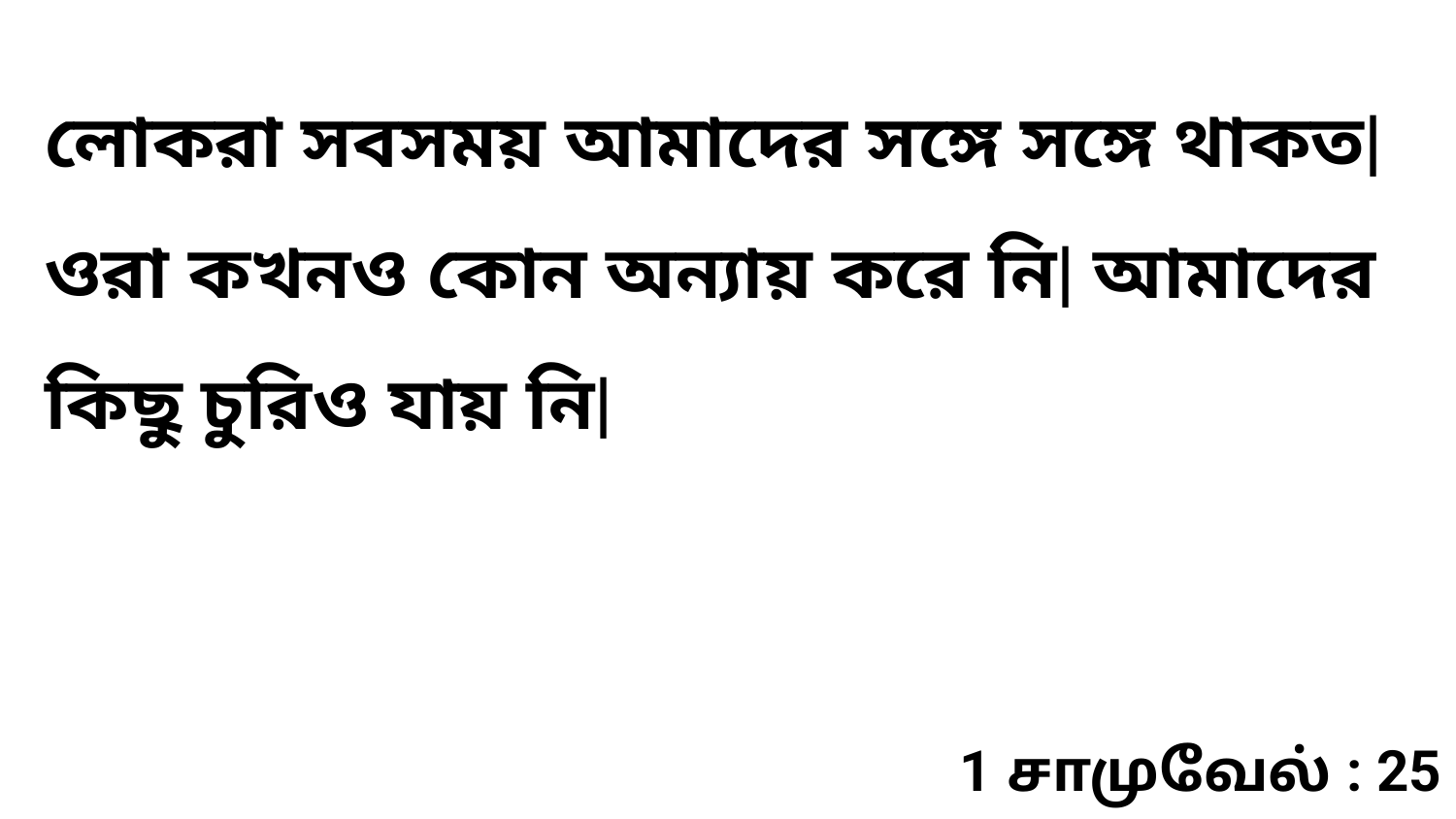

লোকরা সবসময় আমাদের সঙ্গে সঙ্গে থাকত| ওরা কখনও কোন অন্যায় করে নি| আমাদের কিছু চুরিও যায় নি|
1 சாமுவேல் : 25